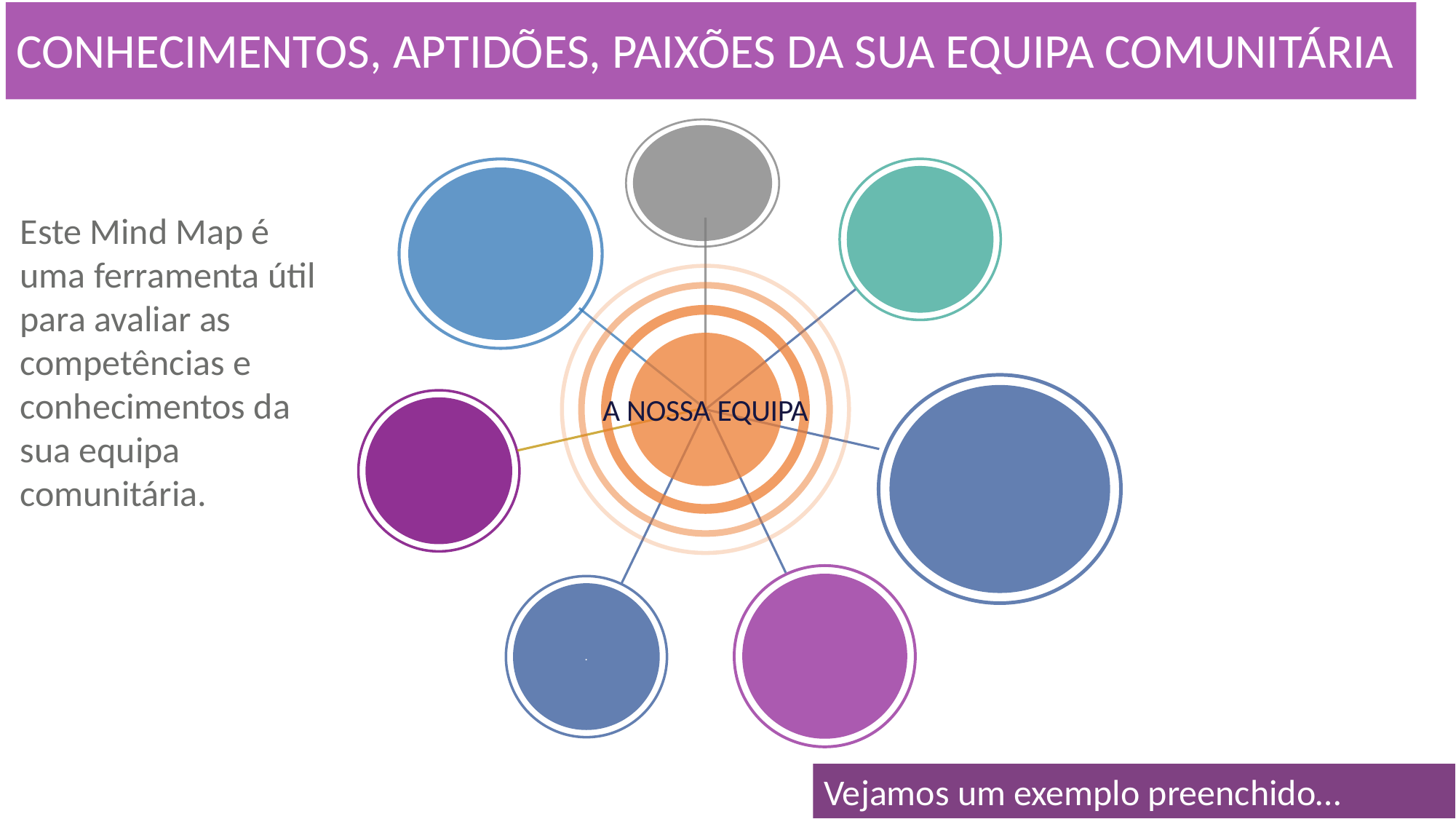

CONHECIMENTOS, APTIDÕES, PAIXÕES DA SUA EQUIPA COMUNITÁRIA

Este Mind Map é uma ferramenta útil para avaliar as competências e conhecimentos da sua equipa comunitária.

A NOSSA EQUIPA

.
Vejamos um exemplo preenchido…